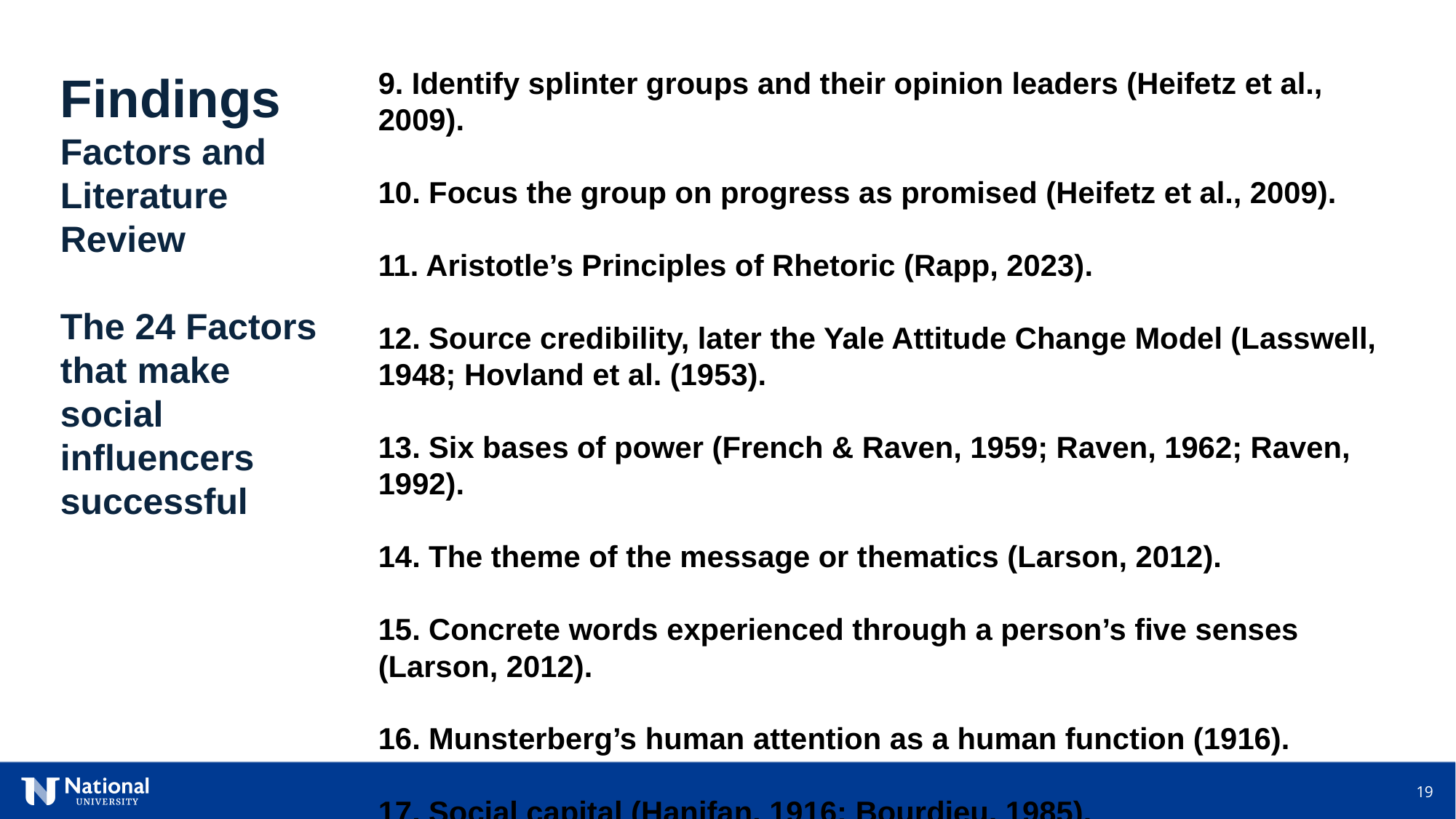

9. Identify splinter groups and their opinion leaders (Heifetz et al., 2009).

10. Focus the group on progress as promised (Heifetz et al., 2009).

11. Aristotle’s Principles of Rhetoric (Rapp, 2023).

12. Source credibility, later the Yale Attitude Change Model (Lasswell, 1948; Hovland et al. (1953).

13. Six bases of power (French & Raven, 1959; Raven, 1962; Raven, 1992).

14. The theme of the message or thematics (Larson, 2012).

15. Concrete words experienced through a person’s five senses (Larson, 2012).

16. Munsterberg’s human attention as a human function (1916).

17. Social capital (Hanifan, 1916; Bourdieu, 1985).
Findings
Factors and Literature Review

The 24 Factors that make social influencers successful